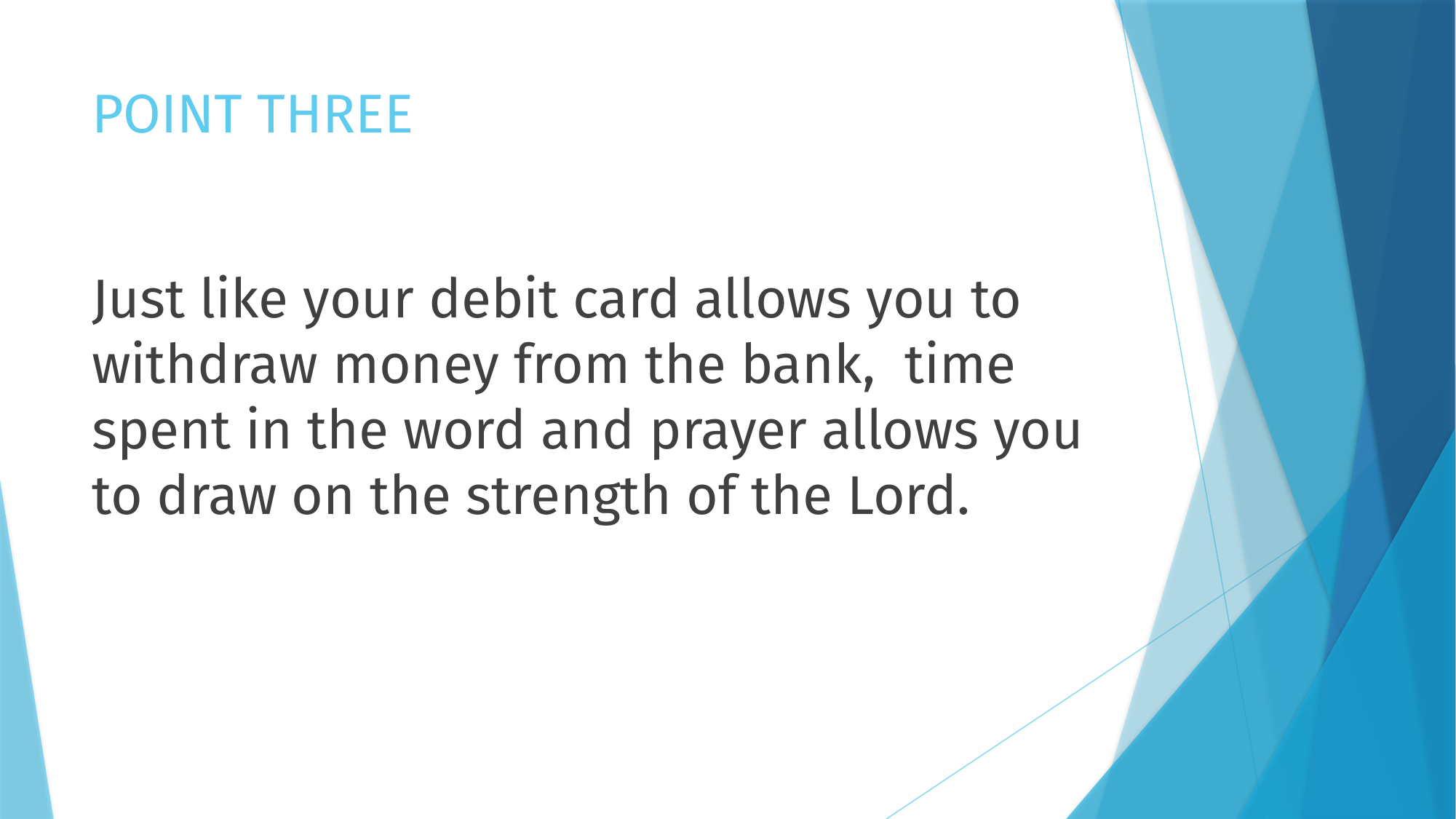

# POINT THREE
Just like your debit card allows you to withdraw money from the bank,  time spent in the word and prayer allows you to draw on the strength of the Lord.